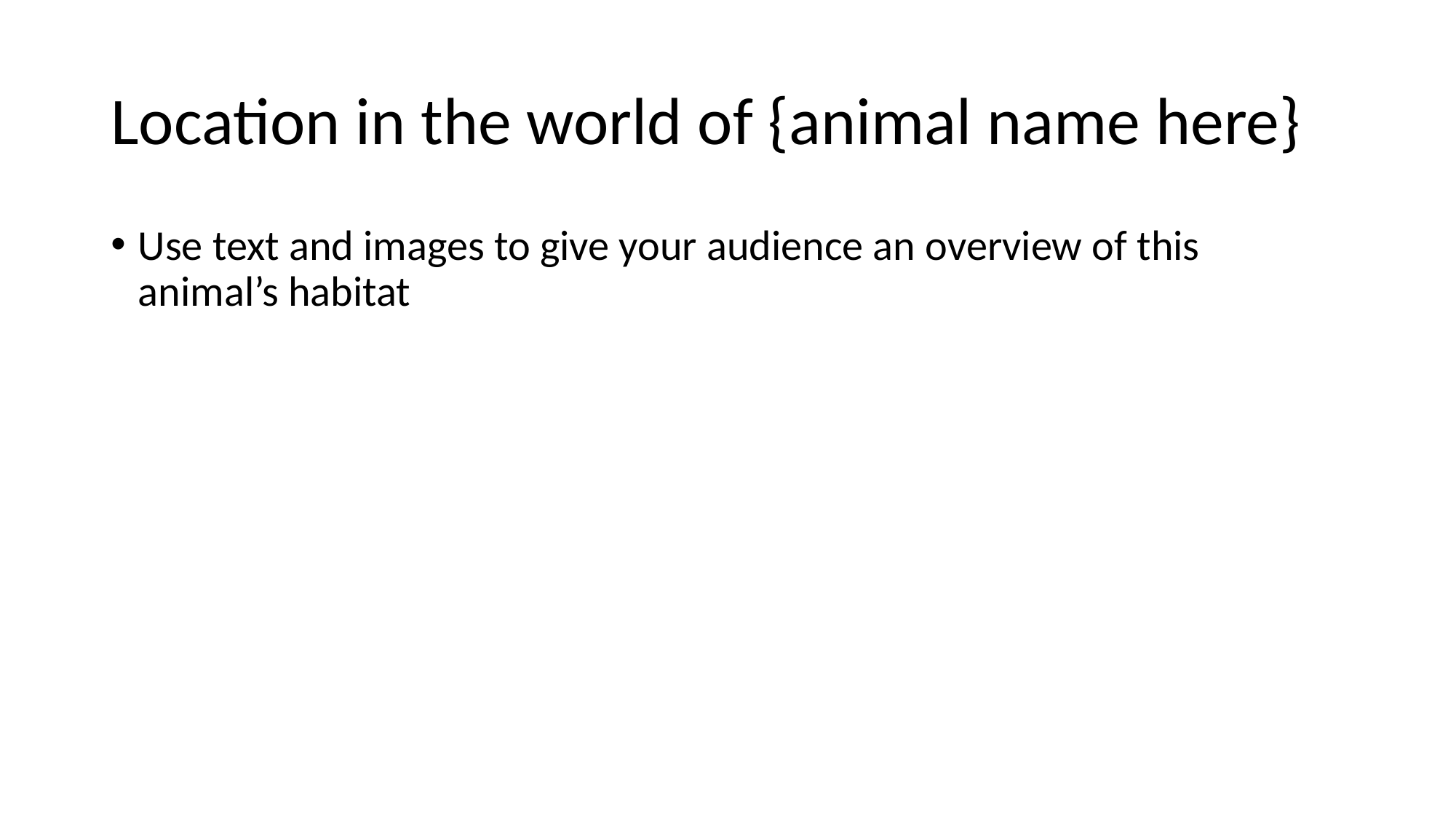

# Location in the world of {animal name here}
Use text and images to give your audience an overview of this animal’s habitat